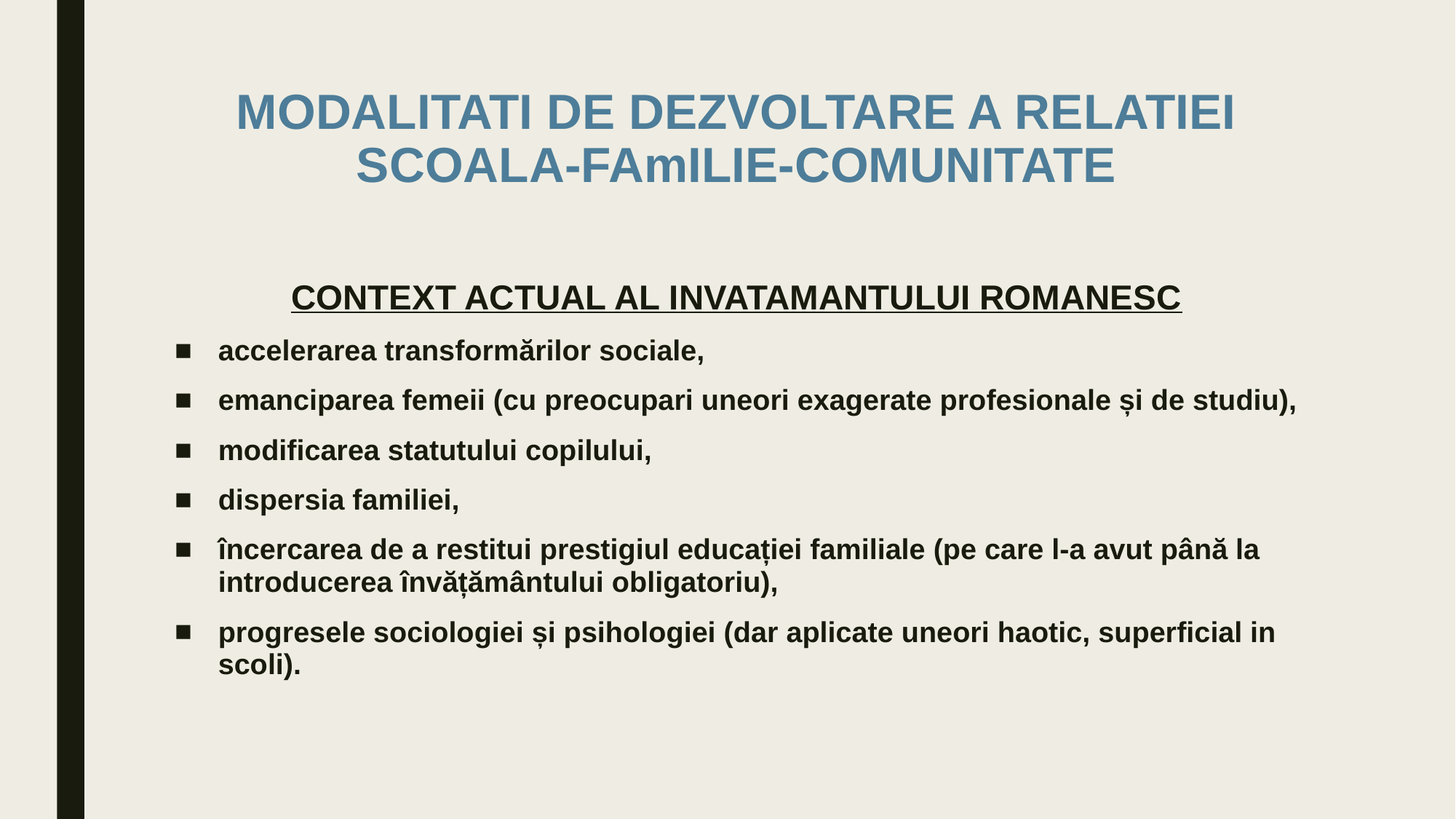

# MODALITATI DE DEZVOLTARE A RELATIEI SCOALA-FAmILIE-COMUNITATE
CONTEXT ACTUAL AL INVATAMANTULUI ROMANESC
accelerarea transformărilor sociale,
emanciparea femeii (cu preocupari uneori exagerate profesionale și de studiu),
modificarea statutului copilului,
dispersia familiei,
încercarea de a restitui prestigiul educației familiale (pe care l-a avut până la introducerea învățământului obligatoriu),
progresele sociologiei și psihologiei (dar aplicate uneori haotic, superficial in scoli).